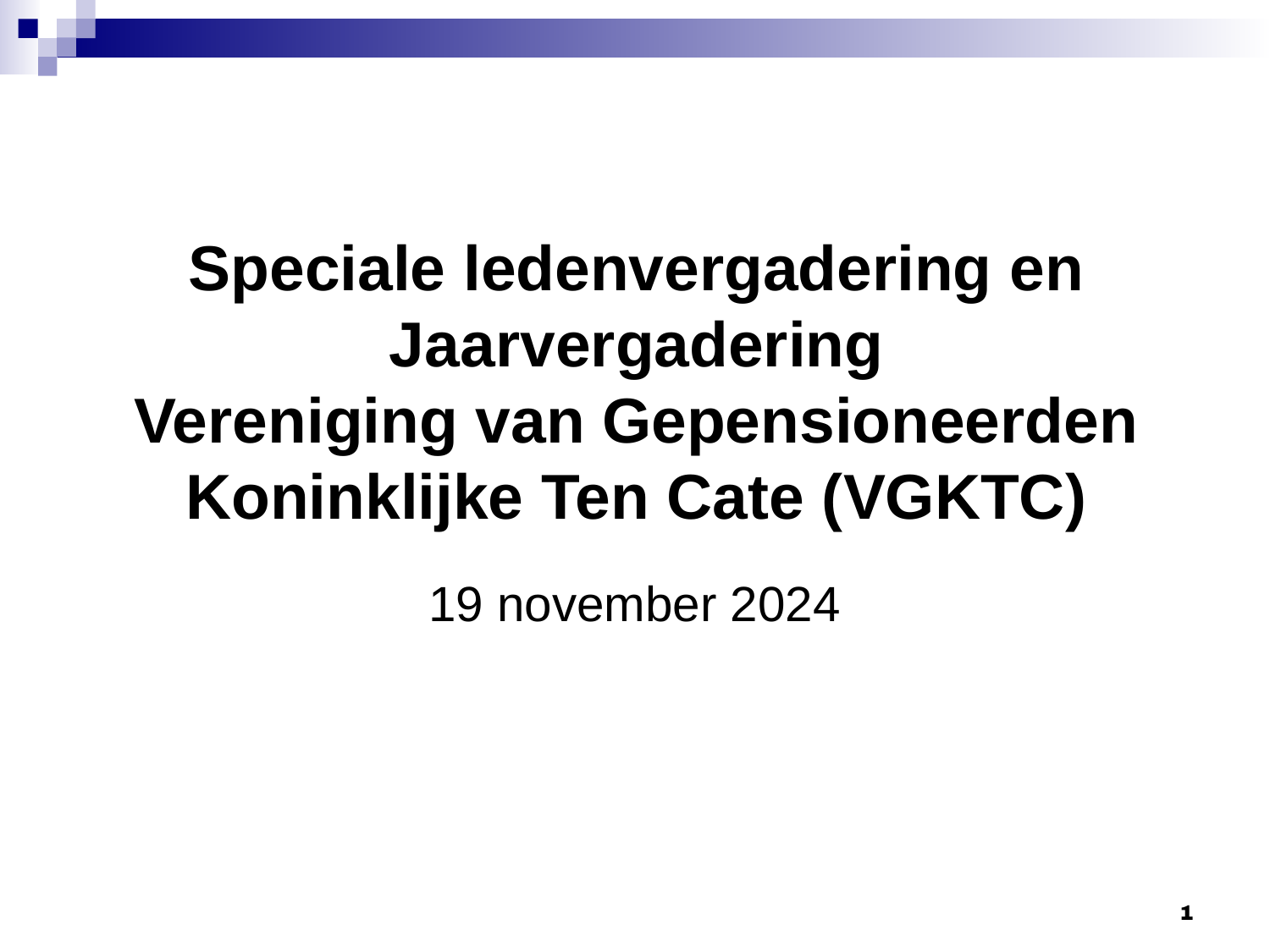

# Speciale ledenvergadering en Jaarvergadering Vereniging van Gepensioneerden Koninklijke Ten Cate (VGKTC)
19 november 2024
1